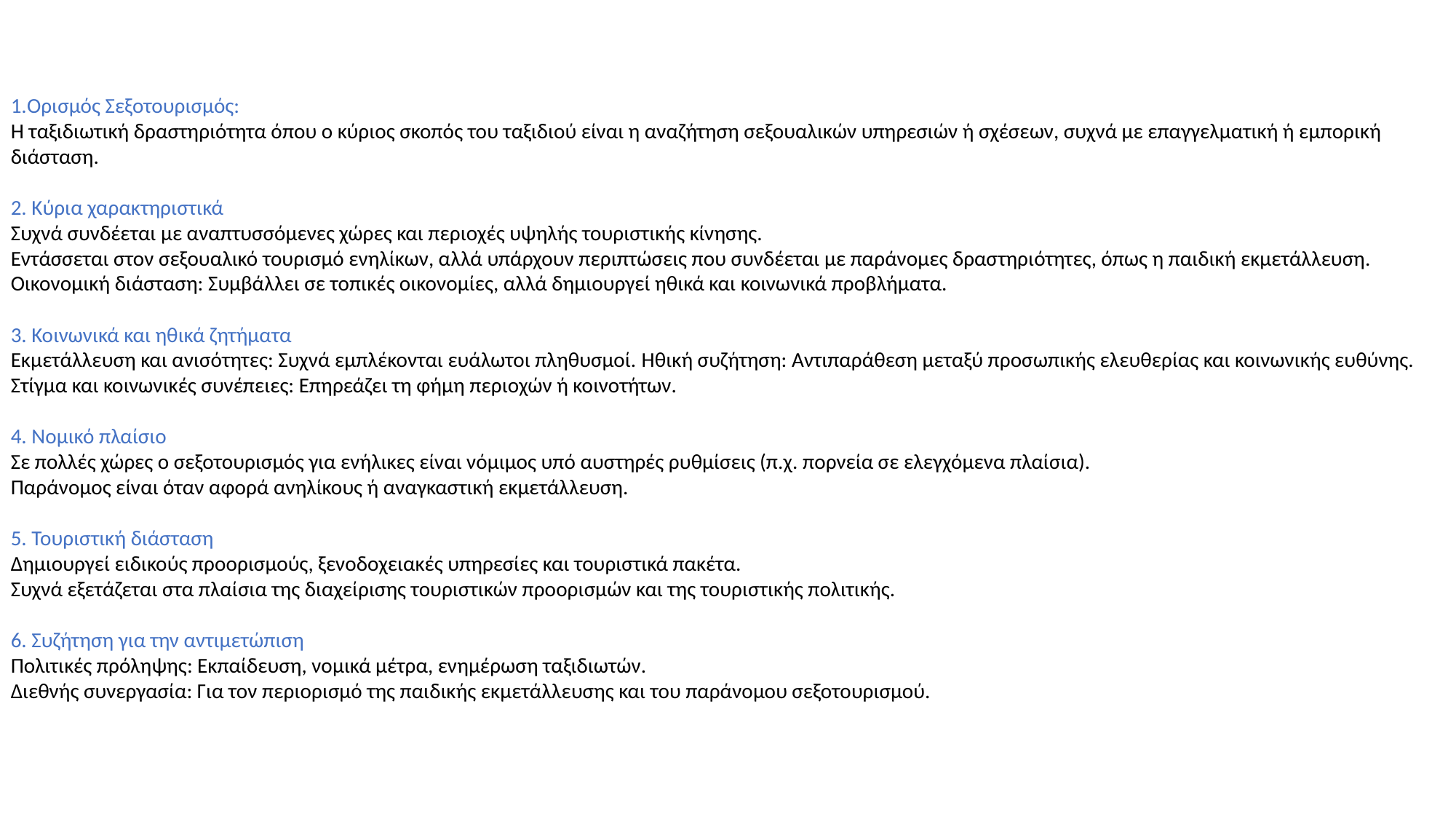

1.Ορισμός Σεξοτουρισμός:
Η ταξιδιωτική δραστηριότητα όπου ο κύριος σκοπός του ταξιδιού είναι η αναζήτηση σεξουαλικών υπηρεσιών ή σχέσεων, συχνά με επαγγελματική ή εμπορική διάσταση.

2. Κύρια χαρακτηριστικά
Συχνά συνδέεται με αναπτυσσόμενες χώρες και περιοχές υψηλής τουριστικής κίνησης.
Εντάσσεται στον σεξουαλικό τουρισμό ενηλίκων, αλλά υπάρχουν περιπτώσεις που συνδέεται με παράνομες δραστηριότητες, όπως η παιδική εκμετάλλευση.
Οικονομική διάσταση: Συμβάλλει σε τοπικές οικονομίες, αλλά δημιουργεί ηθικά και κοινωνικά προβλήματα.

3. Κοινωνικά και ηθικά ζητήματα
Εκμετάλλευση και ανισότητες: Συχνά εμπλέκονται ευάλωτοι πληθυσμοί. Ηθική συζήτηση: Αντιπαράθεση μεταξύ προσωπικής ελευθερίας και κοινωνικής ευθύνης. Στίγμα και κοινωνικές συνέπειες: Επηρεάζει τη φήμη περιοχών ή κοινοτήτων.

4. Νομικό πλαίσιο
Σε πολλές χώρες ο σεξοτουρισμός για ενήλικες είναι νόμιμος υπό αυστηρές ρυθμίσεις (π.χ. πορνεία σε ελεγχόμενα πλαίσια).
Παράνομος είναι όταν αφορά ανηλίκους ή αναγκαστική εκμετάλλευση.

5. Τουριστική διάσταση
Δημιουργεί ειδικούς προορισμούς, ξενοδοχειακές υπηρεσίες και τουριστικά πακέτα.
Συχνά εξετάζεται στα πλαίσια της διαχείρισης τουριστικών προορισμών και της τουριστικής πολιτικής.

6. Συζήτηση για την αντιμετώπιση
Πολιτικές πρόληψης: Εκπαίδευση, νομικά μέτρα, ενημέρωση ταξιδιωτών.
Διεθνής συνεργασία: Για τον περιορισμό της παιδικής εκμετάλλευσης και του παράνομου σεξοτουρισμού.